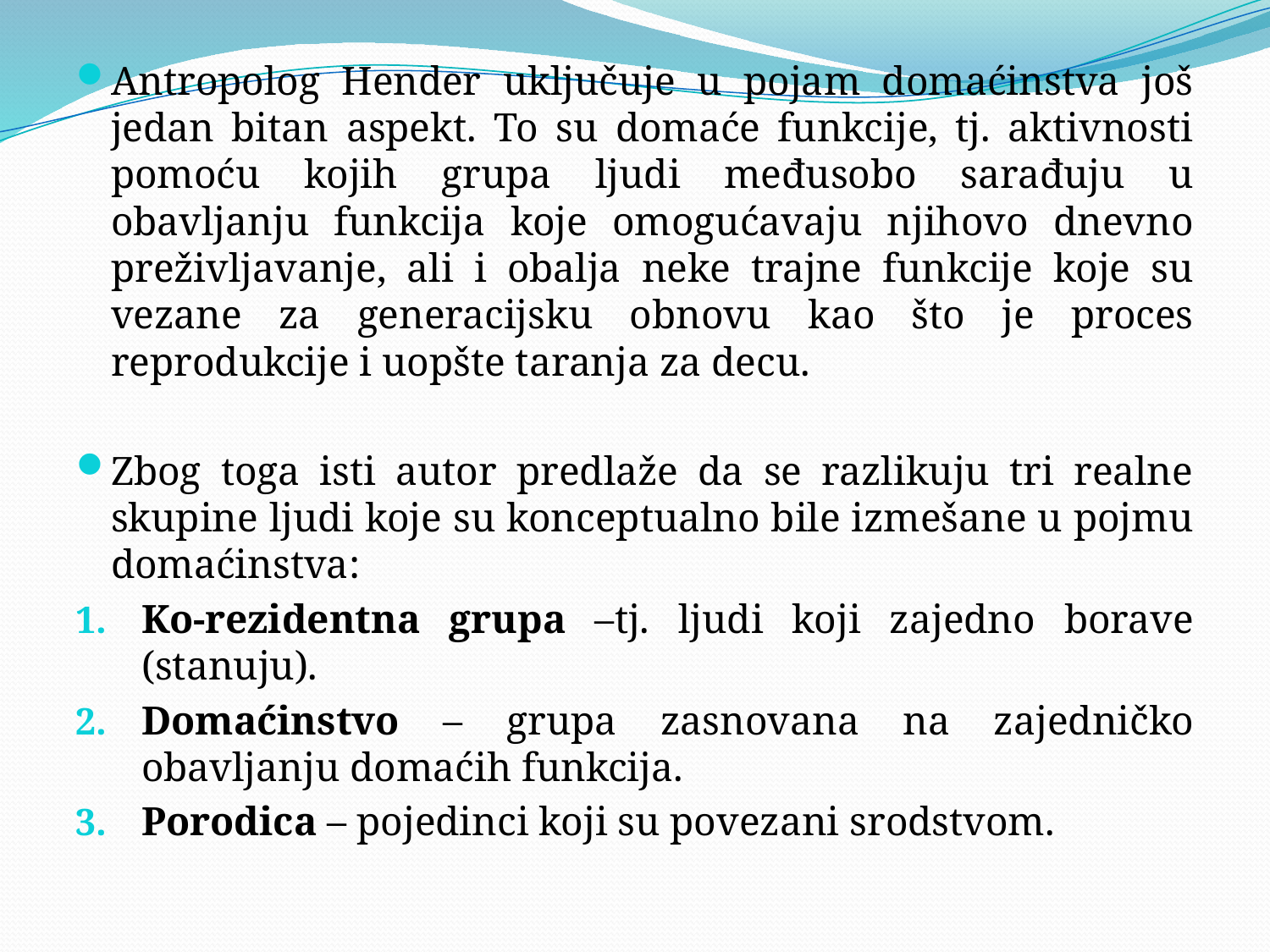

#
Antropolog Hender uključuje u pojam domaćinstva još jedan bitan aspekt. To su domaće funkcije, tj. aktivnosti pomoću kojih grupa ljudi međusobo sarađuju u obavljanju funkcija koje omogućavaju njihovo dnevno preživljavanje, ali i obalja neke trajne funkcije koje su vezane za generacijsku obnovu kao što je proces reprodukcije i uopšte taranja za decu.

Zbog toga isti autor predlaže da se razlikuju tri realne skupine ljudi koje su konceptualno bile izmešane u pojmu domaćinstva:
Ko-rezidentna grupa –tj. ljudi koji zajedno borave (stanuju).
Domaćinstvo – grupa zasnovana na zajedničko obavljanju domaćih funkcija.
Porodica – pojedinci koji su povezani srodstvom.